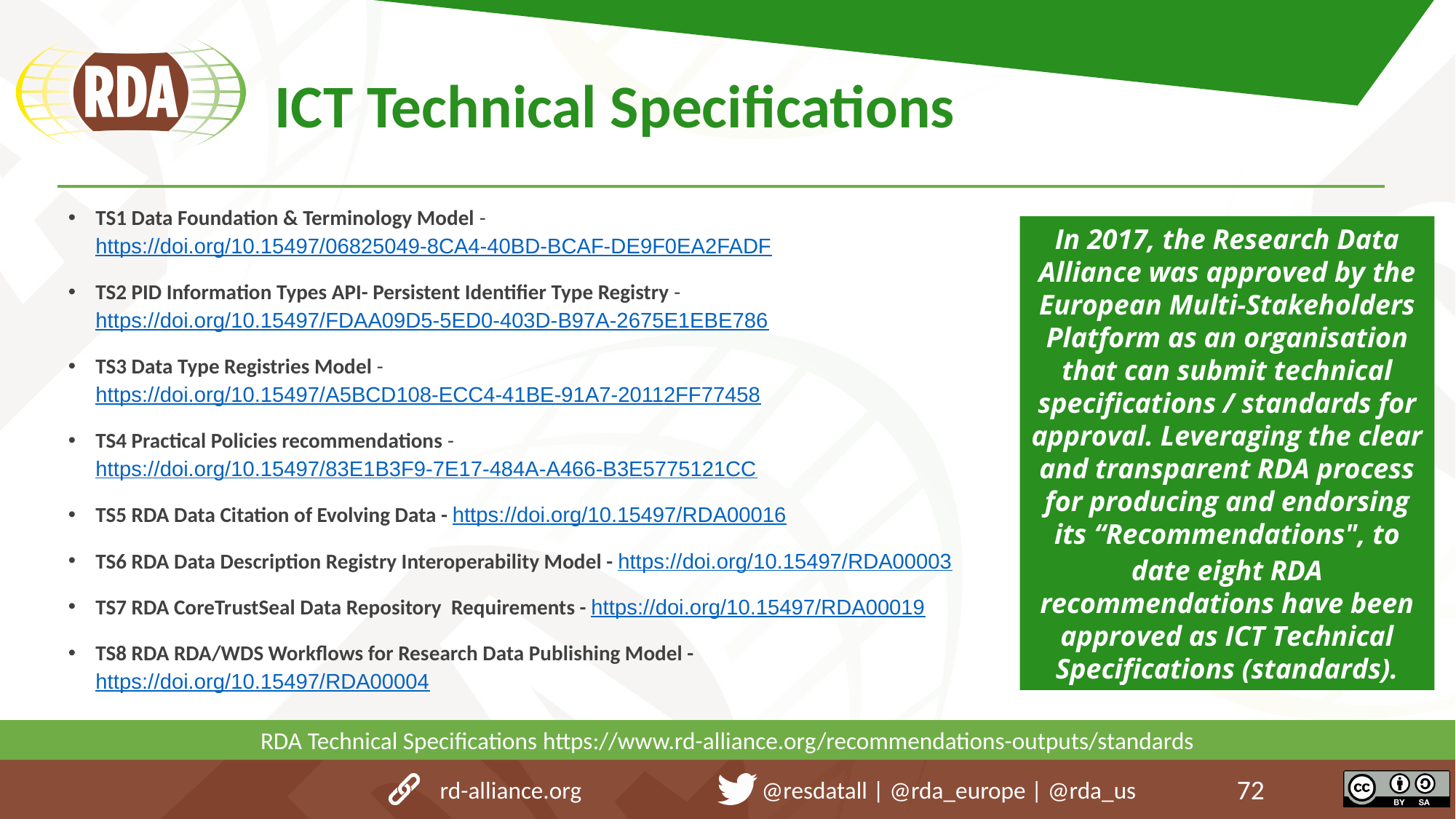

# ICT Technical Specifications
TS1 Data Foundation & Terminology Model - https://doi.org/10.15497/06825049-8CA4-40BD-BCAF-DE9F0EA2FADF
TS2 PID Information Types API- Persistent Identifier Type Registry - https://doi.org/10.15497/FDAA09D5-5ED0-403D-B97A-2675E1EBE786
TS3 Data Type Registries Model - https://doi.org/10.15497/A5BCD108-ECC4-41BE-91A7-20112FF77458
TS4 Practical Policies recommendations - https://doi.org/10.15497/83E1B3F9-7E17-484A-A466-B3E5775121CC
TS5 RDA Data Citation of Evolving Data - https://doi.org/10.15497/RDA00016
TS6 RDA Data Description Registry Interoperability Model - https://doi.org/10.15497/RDA00003
TS7 RDA CoreTrustSeal Data Repository  Requirements - https://doi.org/10.15497/RDA00019
TS8 RDA RDA/WDS Workflows for Research Data Publishing Model - https://doi.org/10.15497/RDA00004
In 2017, the Research Data Alliance was approved by the European Multi-Stakeholders Platform as an organisation that can submit technical specifications / standards for approval. Leveraging the clear and transparent RDA process for producing and endorsing its “Recommendations", to date eight RDA recommendations have been approved as ICT Technical Specifications (standards).

RDA Technical Specifications https://www.rd-alliance.org/recommendations-outputs/standards
rd-alliance.org                                 @resdatall | @rda_europe | @rda_us
72